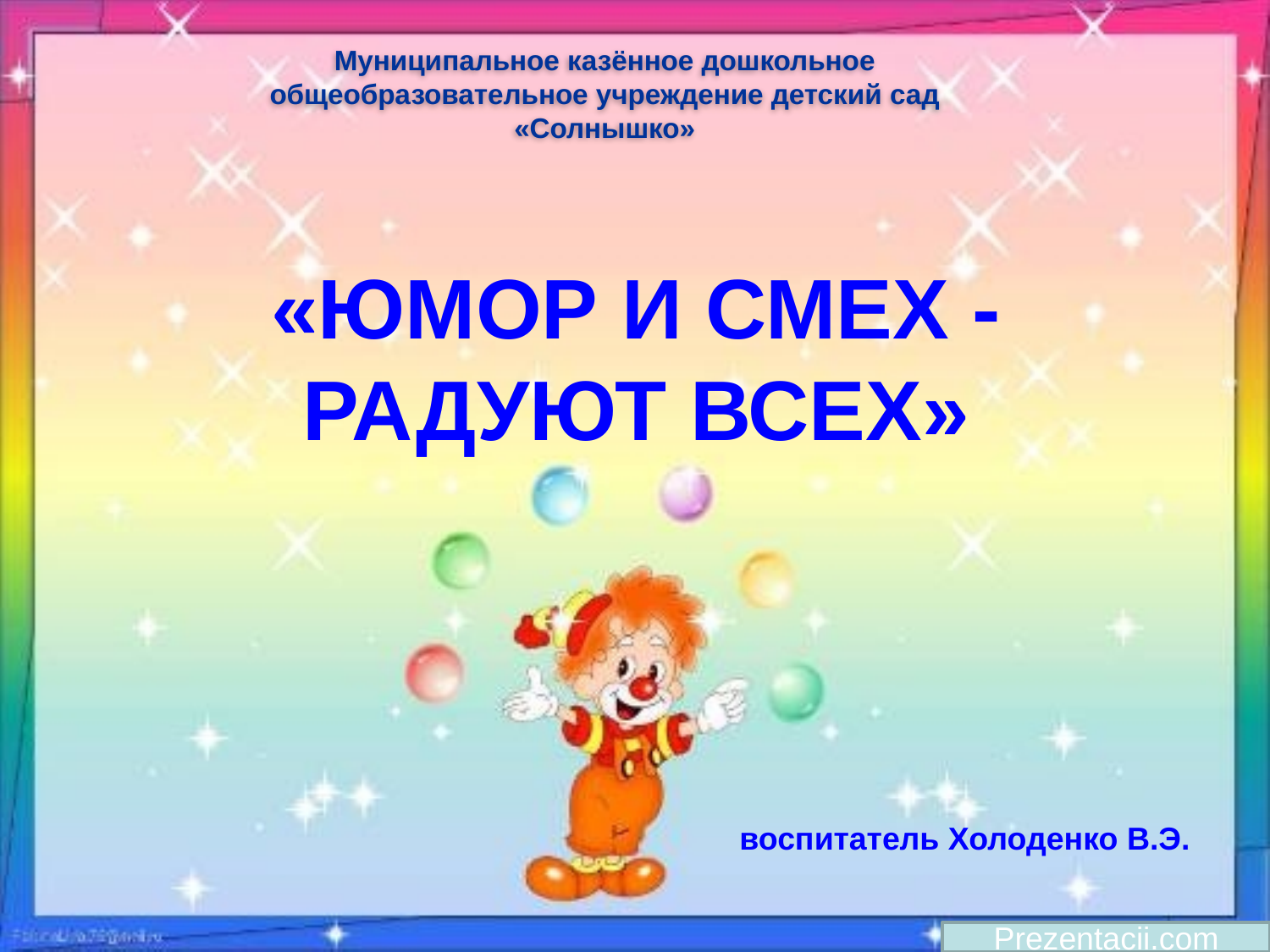

Муниципальное казённое дошкольное общеобразовательное учреждение детский сад «Солнышко»
# «Юмор и смех - радуют всех»

воспитатель Холоденко В.Э.
Prezentacii.com